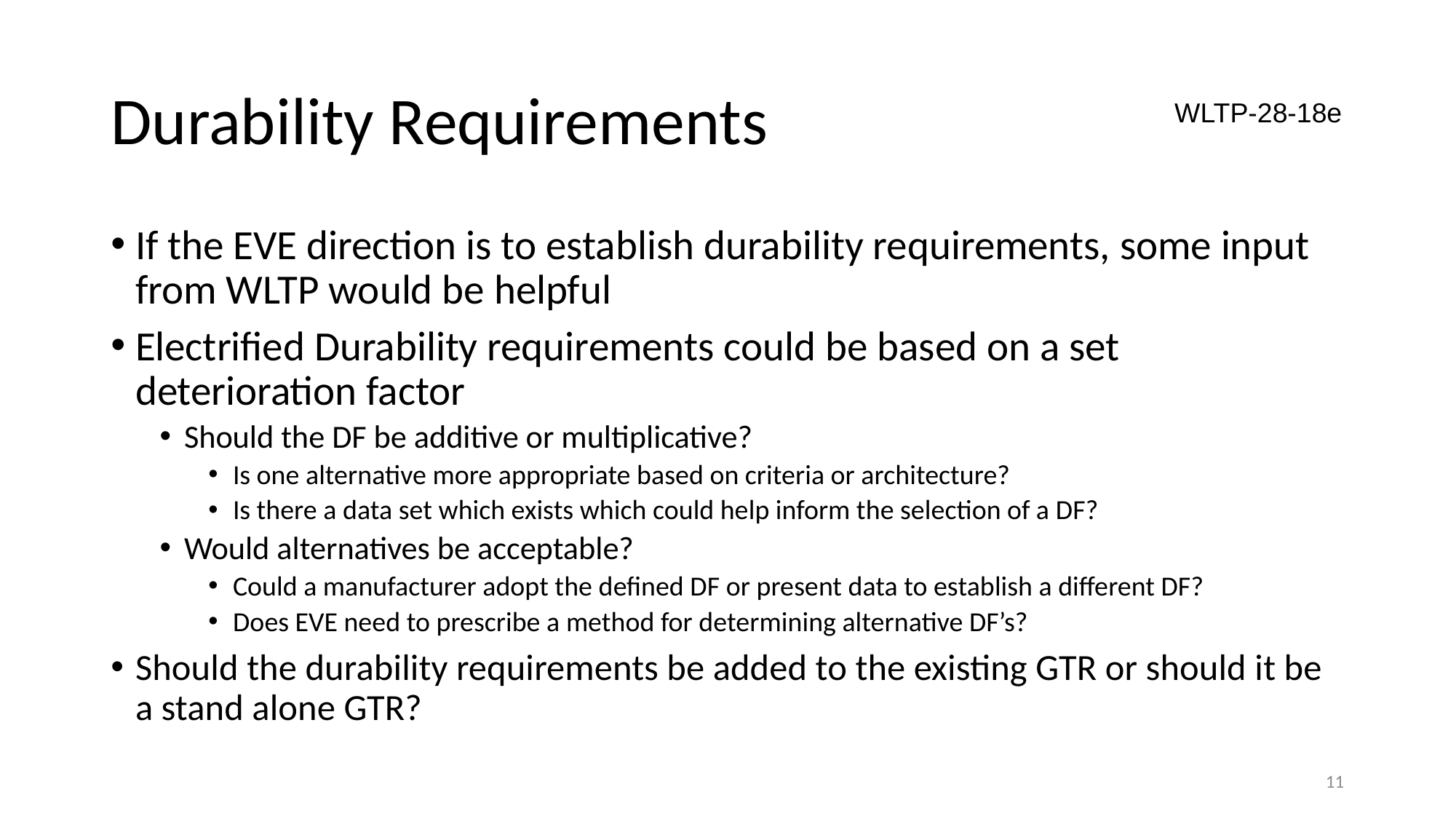

# Durability Requirements
WLTP-28-18e
If the EVE direction is to establish durability requirements, some input from WLTP would be helpful
Electrified Durability requirements could be based on a set deterioration factor
Should the DF be additive or multiplicative?
Is one alternative more appropriate based on criteria or architecture?
Is there a data set which exists which could help inform the selection of a DF?
Would alternatives be acceptable?
Could a manufacturer adopt the defined DF or present data to establish a different DF?
Does EVE need to prescribe a method for determining alternative DF’s?
Should the durability requirements be added to the existing GTR or should it be a stand alone GTR?

11